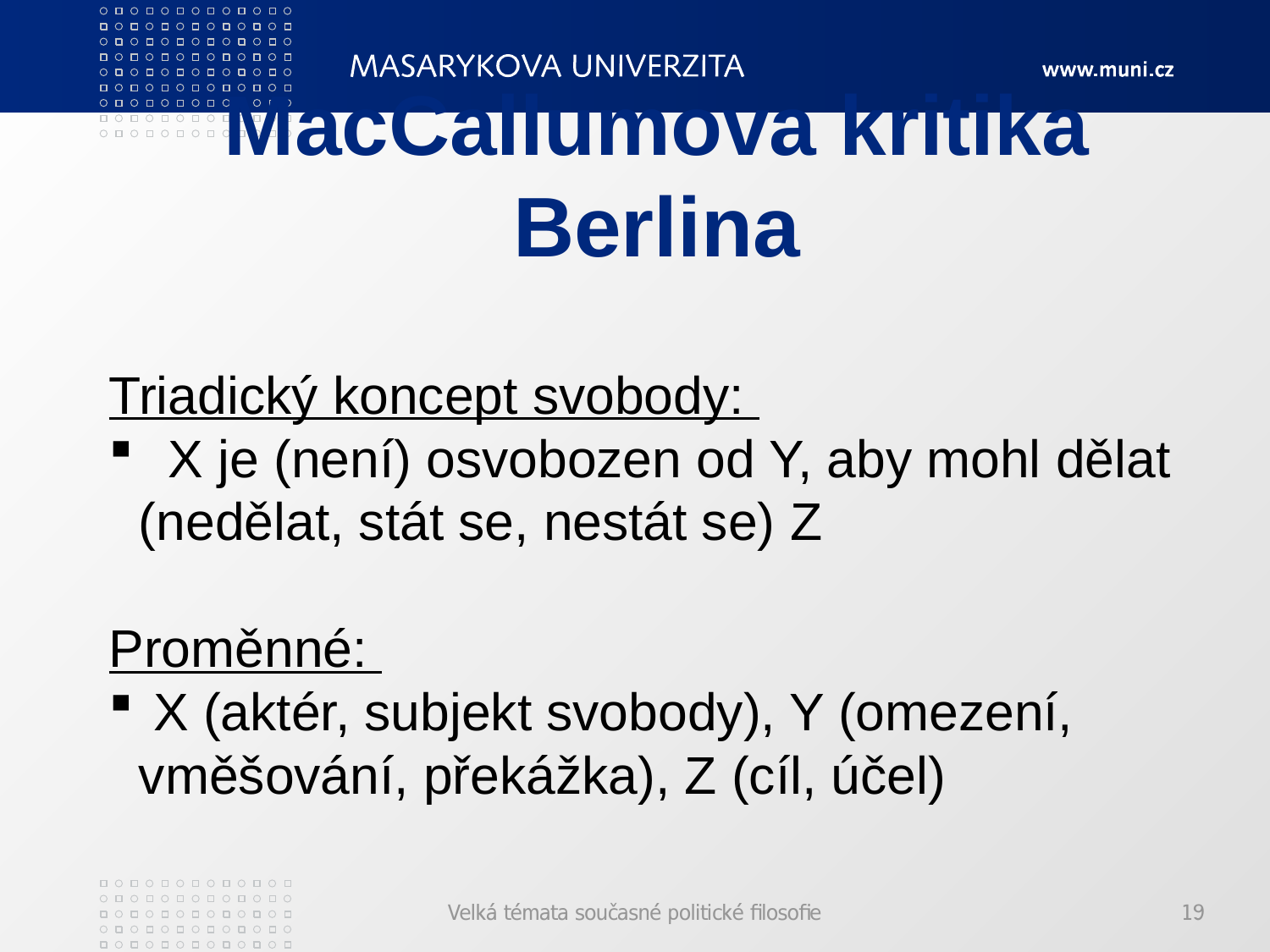

# MacCallumova kritika Berlina
Triadický koncept svobody:
  X je (není) osvobozen od Y, aby mohl dělat (nedělat, stát se, nestát se) Z

Proměnné:
 X (aktér, subjekt svobody), Y (omezení, vměšování, překážka), Z (cíl, účel)
Velká témata současné politické filosofie
19